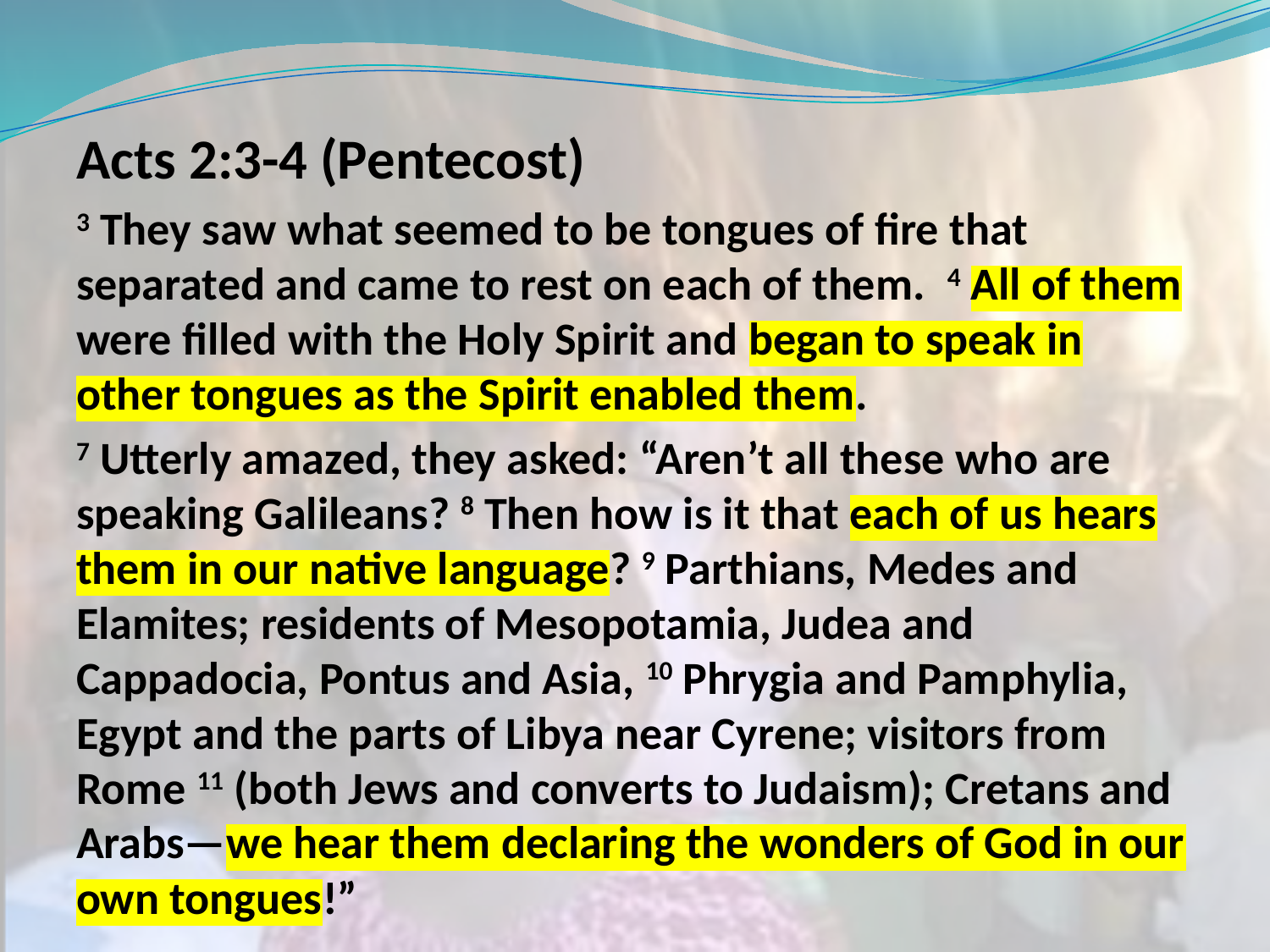

Acts 2:3-4 (Pentecost)
3 They saw what seemed to be tongues of fire that separated and came to rest on each of them.  4 All of them were filled with the Holy Spirit and began to speak in other tongues as the Spirit enabled them.
7 Utterly amazed, they asked: “Aren’t all these who are speaking Galileans? 8 Then how is it that each of us hears them in our native language? 9 Parthians, Medes and Elamites; residents of Mesopotamia, Judea and Cappadocia, Pontus and Asia, 10 Phrygia and Pamphylia, Egypt and the parts of Libya near Cyrene; visitors from Rome 11 (both Jews and converts to Judaism); Cretans and Arabs—we hear them declaring the wonders of God in our own tongues!”